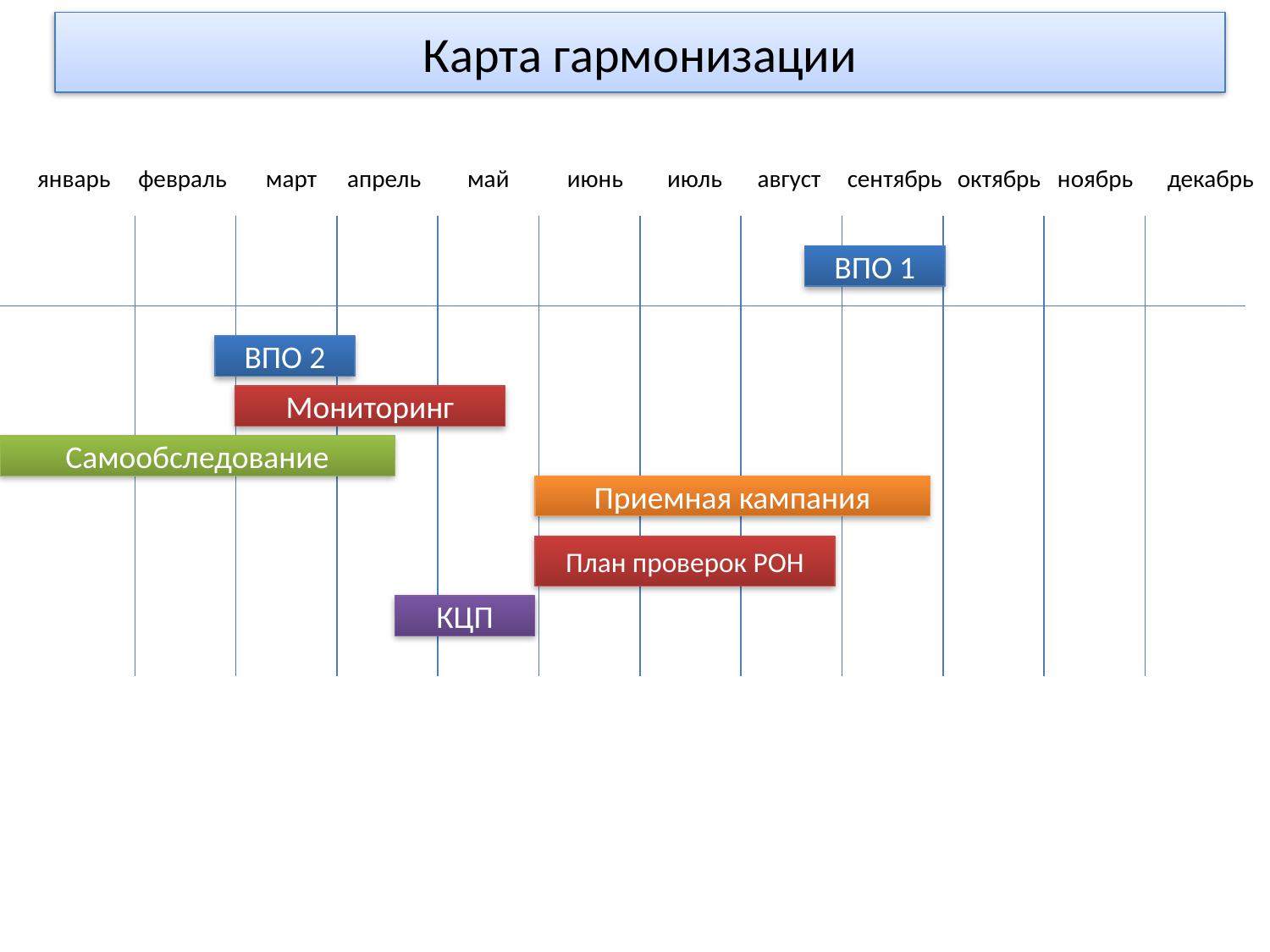

# Карта гармонизации
январь
февраль
март
апрель
май
июнь
июль
август
сентябрь
октябрь
ноябрь
декабрь
ВПО 1
ВПО 2
Мониторинг
Самообследование
Приемная кампания
План проверок РОН
КЦП